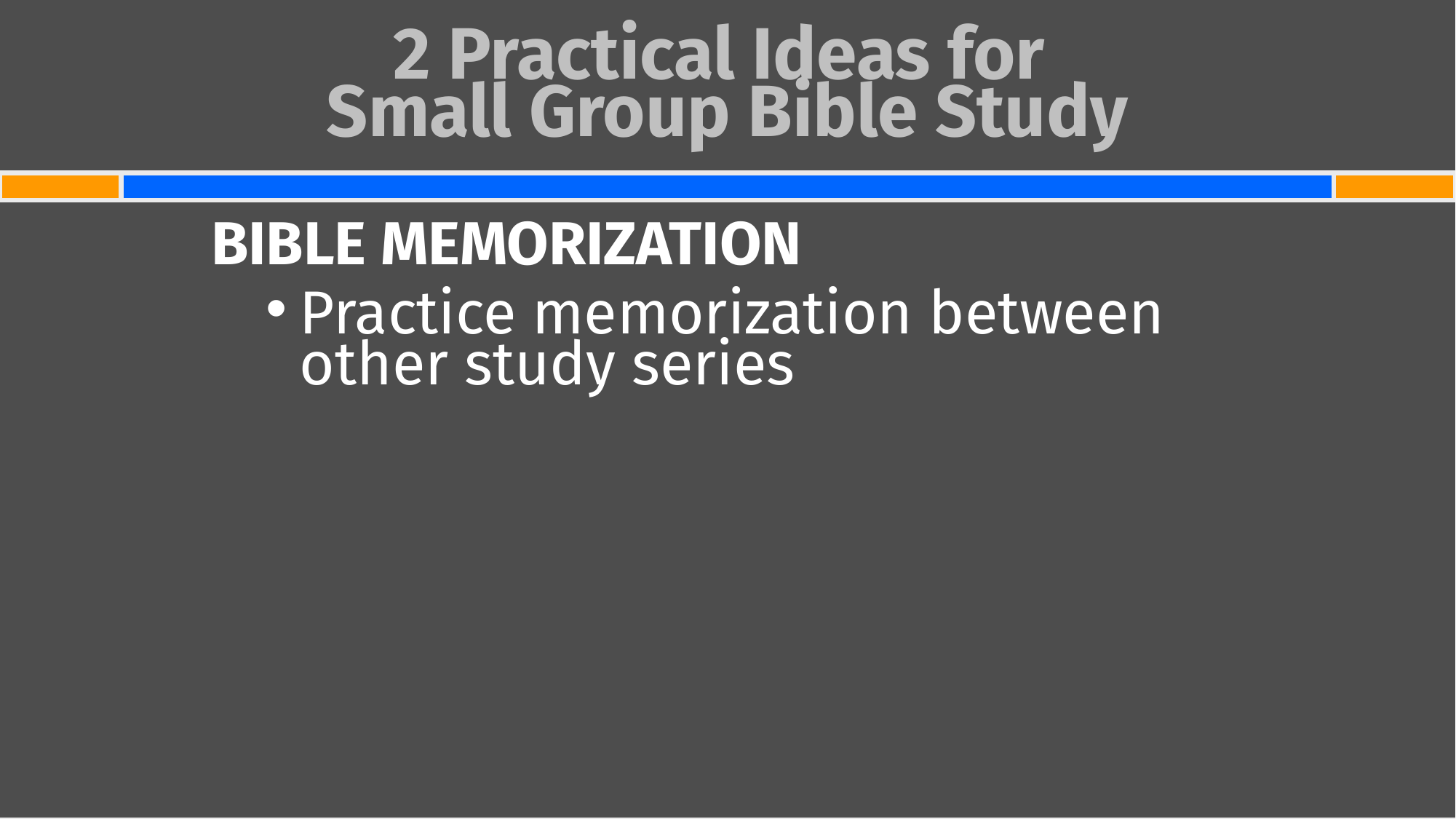

# 2 Practical Ideas for Small Group Bible Study
BIBLE MEMORIZATION
Practice memorization between other study series